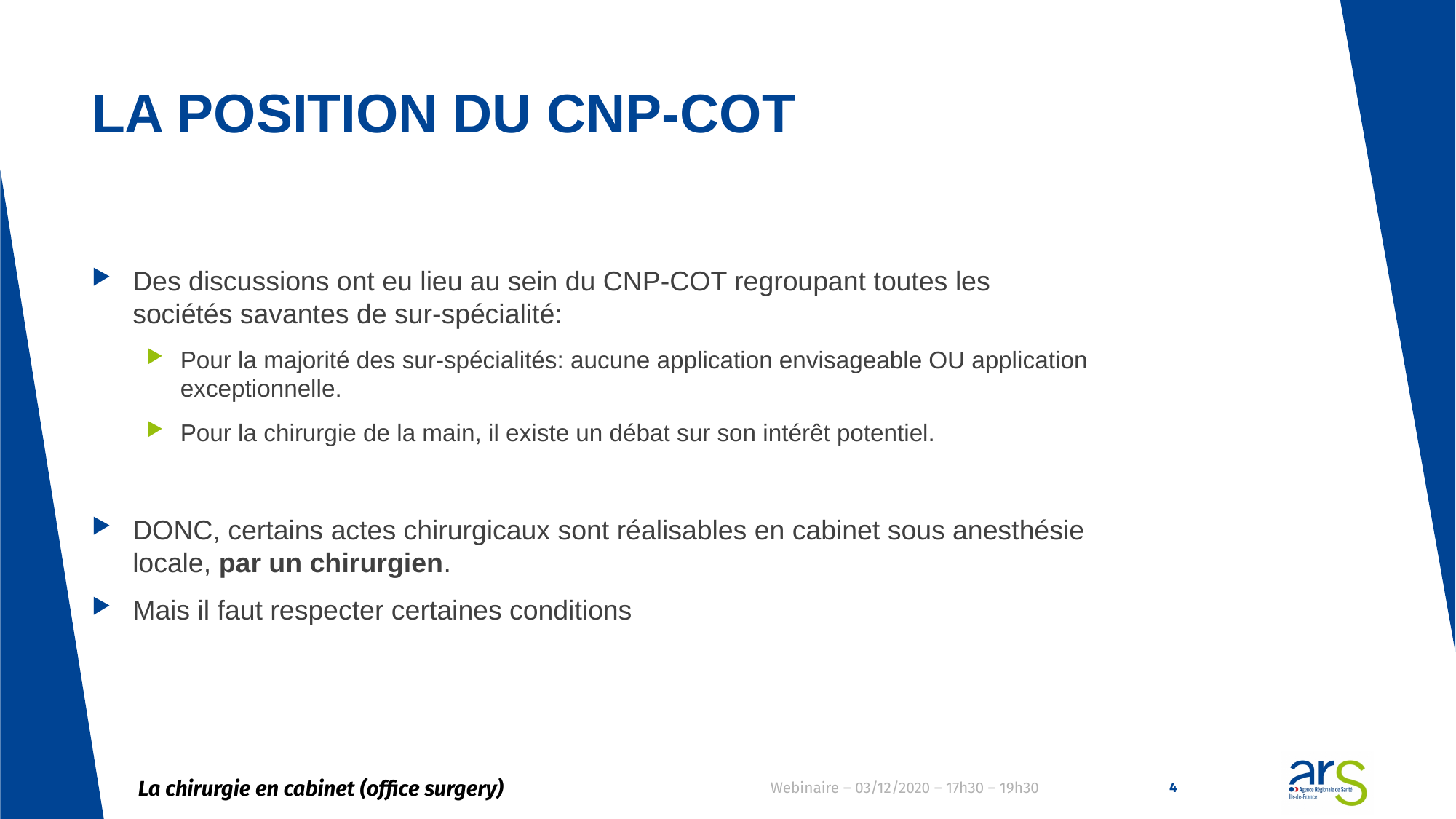

# LA POSITION DU CNP-COT
Des discussions ont eu lieu au sein du CNP-COT regroupant toutes les sociétés savantes de sur-spécialité:
Pour la majorité des sur-spécialités: aucune application envisageable OU application exceptionnelle.
Pour la chirurgie de la main, il existe un débat sur son intérêt potentiel.

DONC, certains actes chirurgicaux sont réalisables en cabinet sous anesthésie locale, par un chirurgien.
Mais il faut respecter certaines conditions
La chirurgie en cabinet (office surgery)
Webinaire – 03/12/2020 – 17h30 – 19h30
4